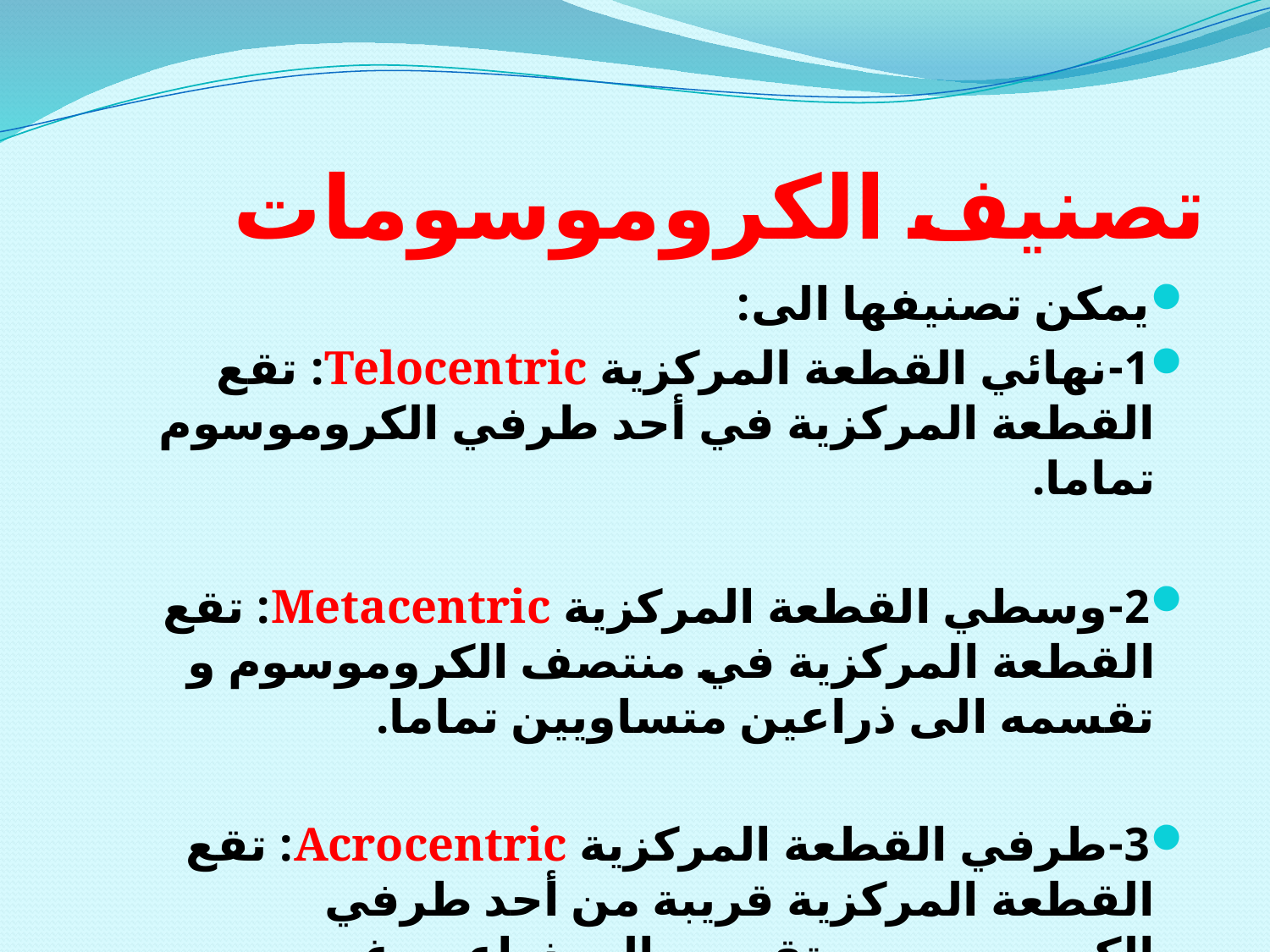

# تصنيف الكروموسومات
يمكن تصنيفها الى:
1-نهائي القطعة المركزية Telocentric: تقع القطعة المركزية في أحد طرفي الكروموسوم تماما.

2-وسطي القطعة المركزية Metacentric: تقع القطعة المركزية في منتصف الكروموسوم و تقسمه الى ذراعين متساويين تماما.

3-طرفي القطعة المركزية Acrocentric: تقع القطعة المركزية قريبة من أحد طرفي الكروموسوم و تقسمه الى ذراعين غير متساويين.